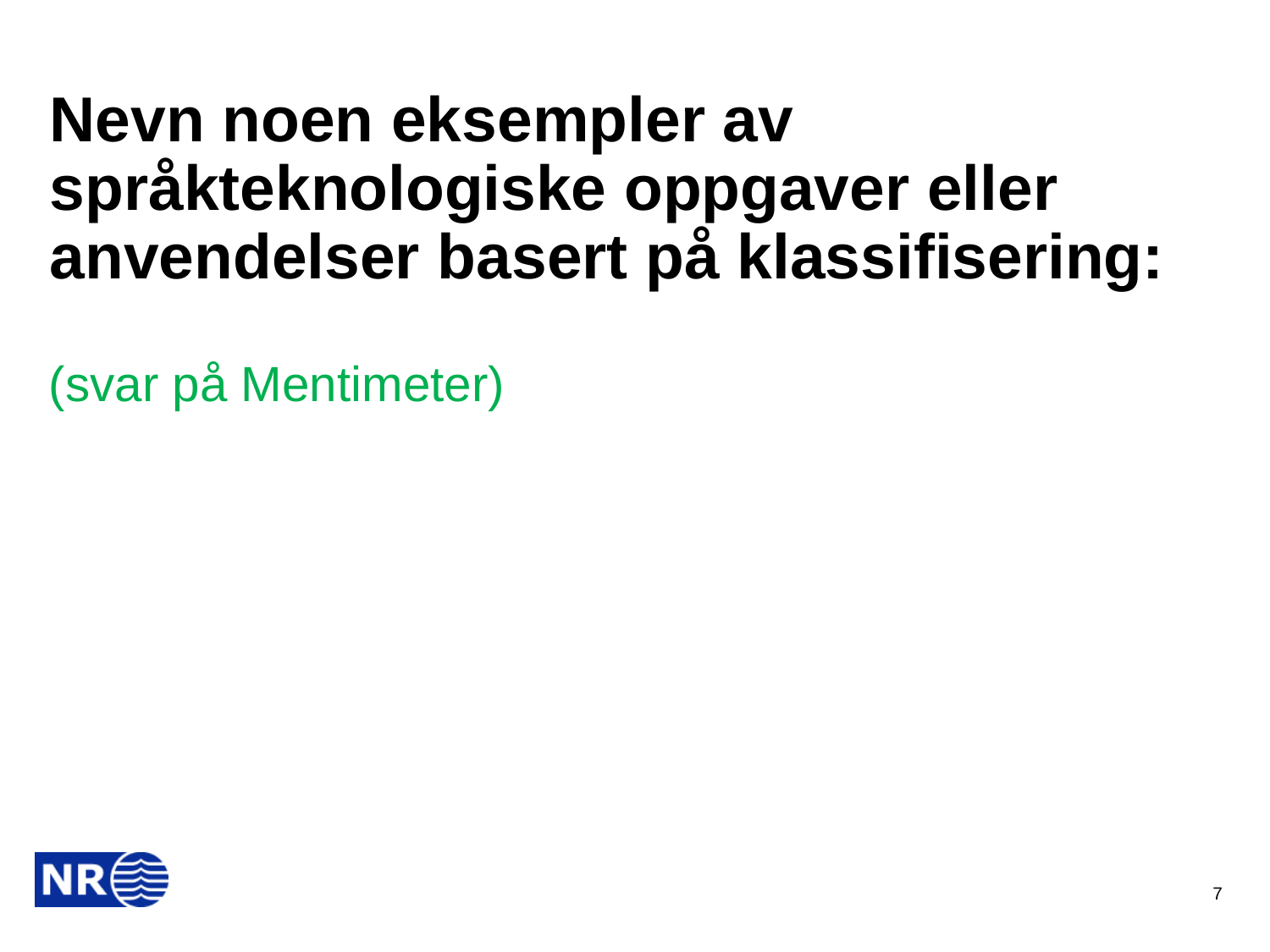

# Nevn noen eksempler av språkteknologiske oppgaver eller anvendelser basert på klassifisering:
(svar på Mentimeter)
7